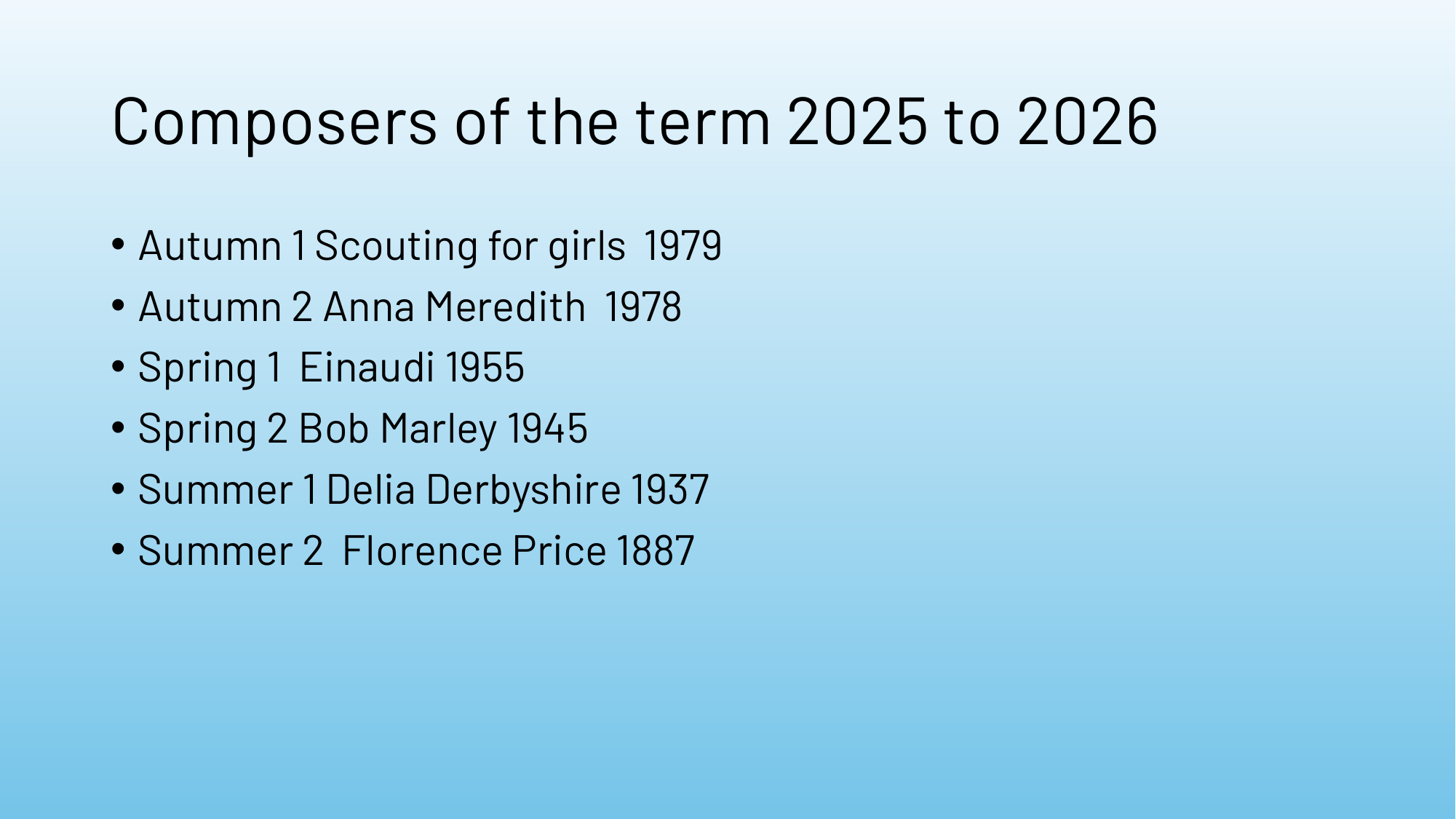

# Composers of the term 2025 to 2026
Autumn 1 Scouting for girls  1979
Autumn 2 Anna Meredith  1978
Spring 1  Einaudi 1955
Spring 2 Bob Marley 1945
Summer 1 Delia Derbyshire 1937
Summer 2  Florence Price 1887